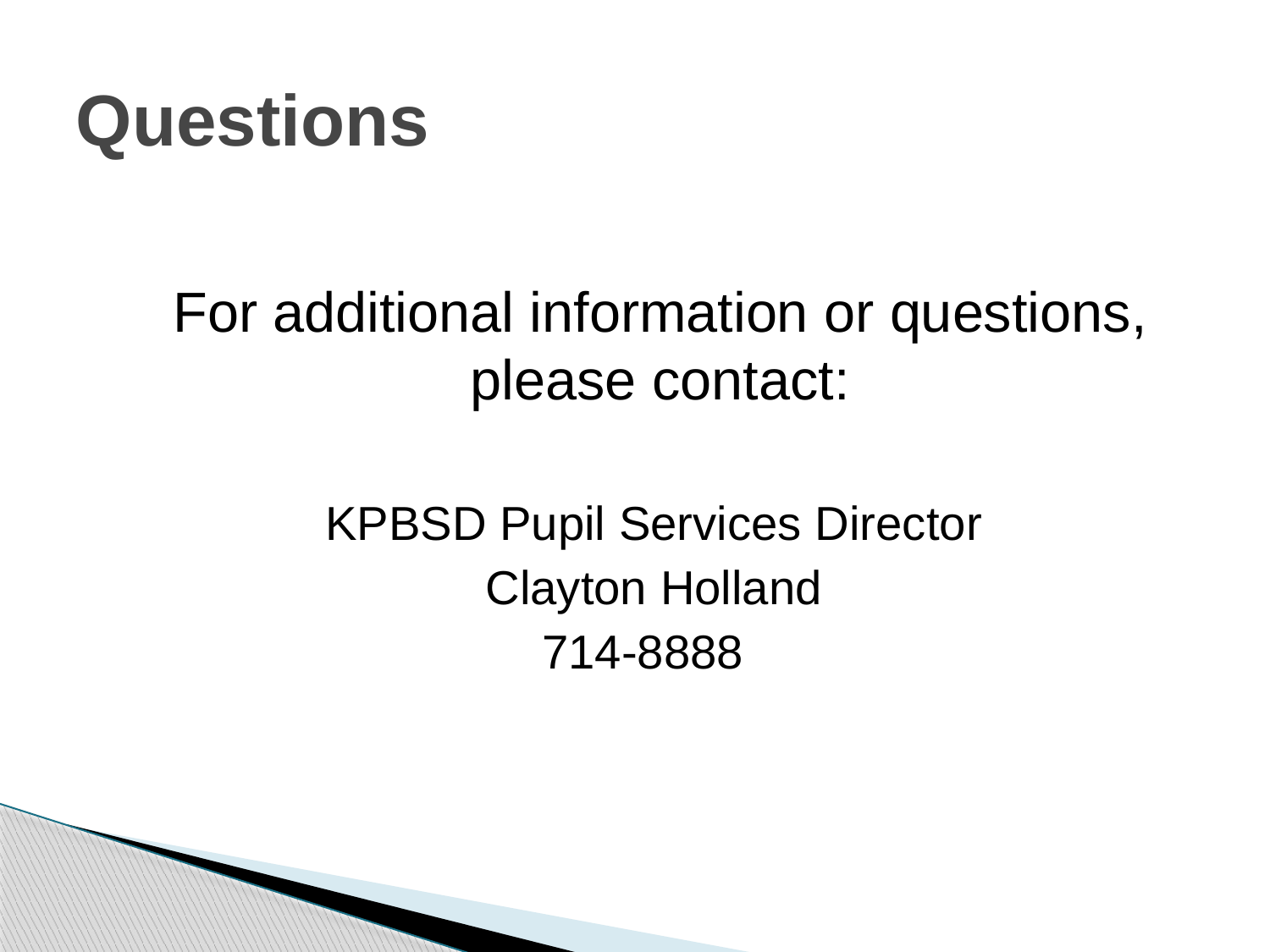

# Questions

For additional information or questions, please contact:

 	KPBSD Pupil Services Director
	Clayton Holland
714-8888